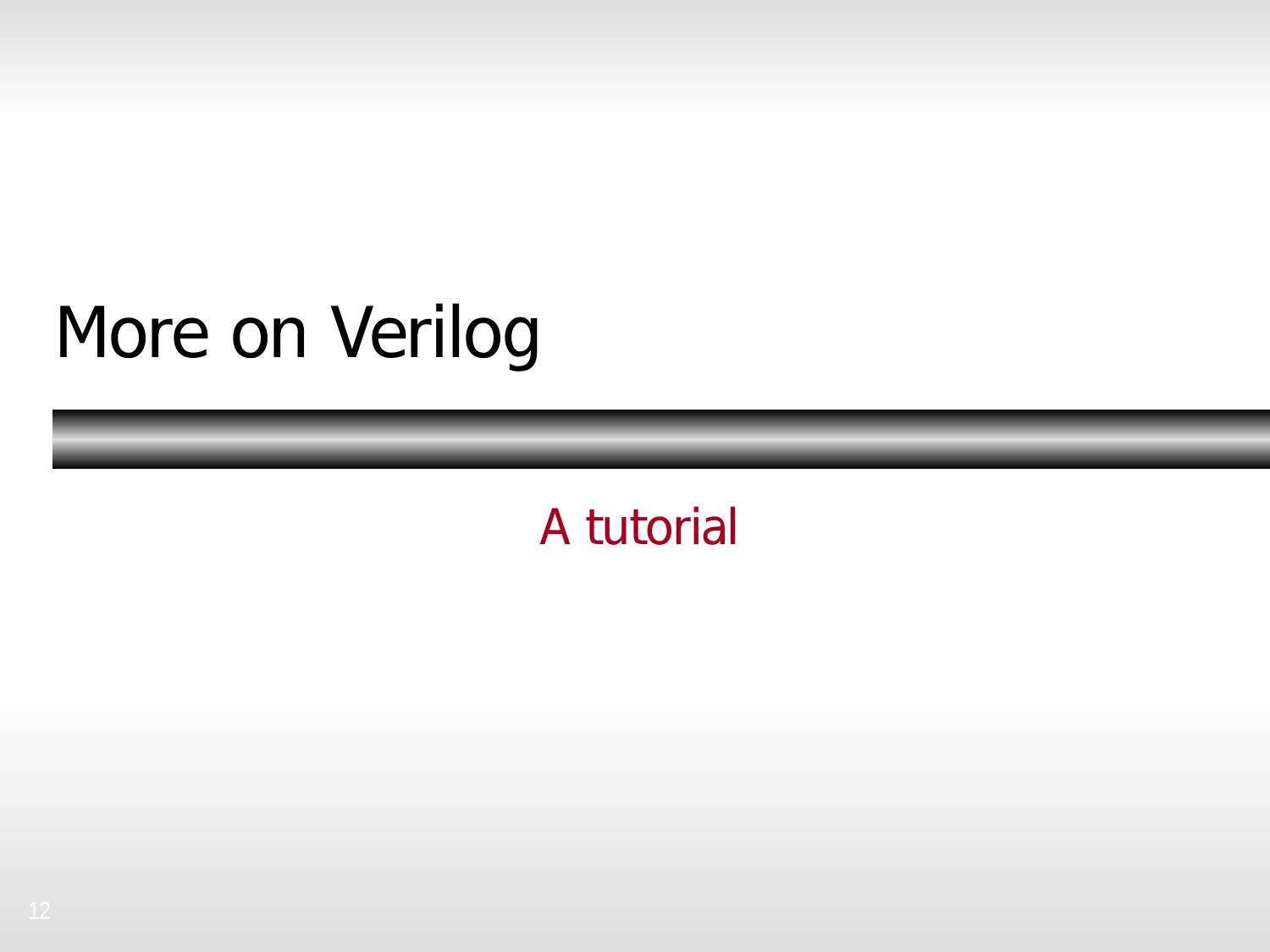

# More on Verilog
A tutorial
12